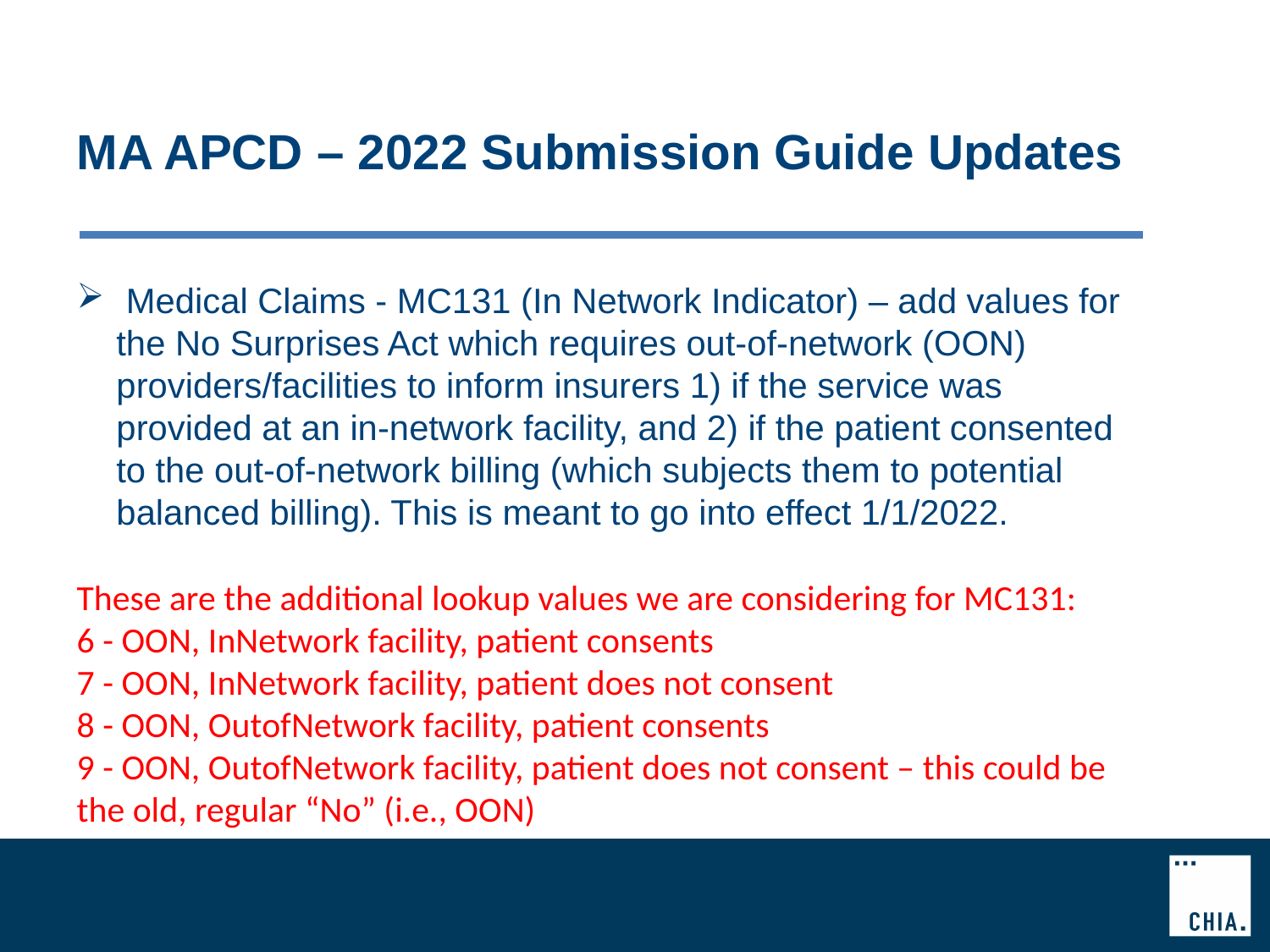

# MA APCD – 2022 Submission Guide Updates
 Medical Claims - MC131 (In Network Indicator) – add values for the No Surprises Act which requires out-of-network (OON) providers/facilities to inform insurers 1) if the service was provided at an in-network facility, and 2) if the patient consented to the out-of-network billing (which subjects them to potential balanced billing). This is meant to go into effect 1/1/2022.

These are the additional lookup values we are considering for MC131:
6 - OON, InNetwork facility, patient consents
7 - OON, InNetwork facility, patient does not consent
8 - OON, OutofNetwork facility, patient consents
9 - OON, OutofNetwork facility, patient does not consent – this could be the old, regular “No” (i.e., OON)